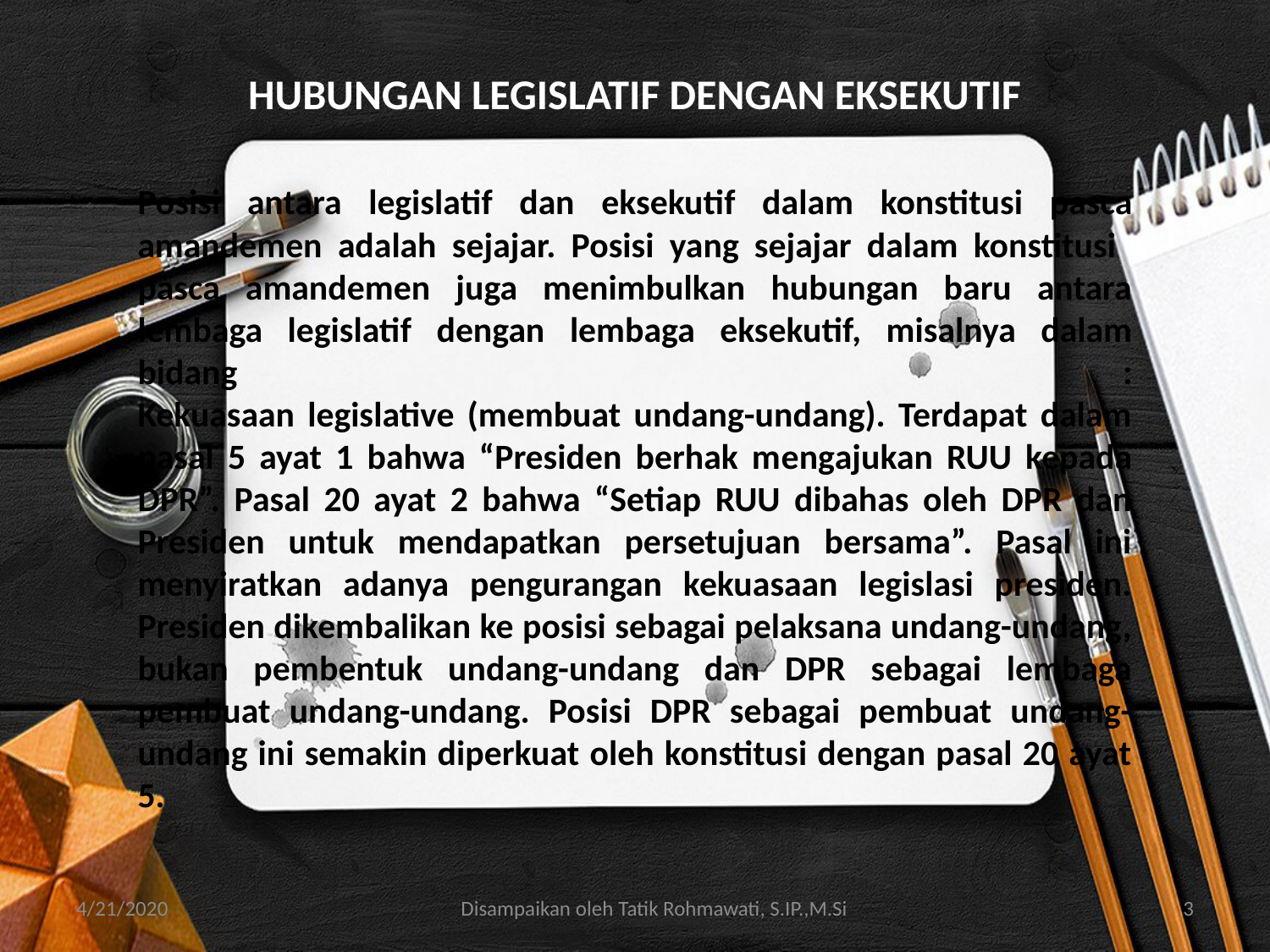

HUBUNGAN LEGISLATIF DENGAN EKSEKUTIF
Posisi antara legislatif dan eksekutif dalam konstitusi pasca amandemen adalah sejajar. Posisi yang sejajar dalam konstitusi  pasca amandemen juga menimbulkan hubungan baru antara lembaga legislatif dengan lembaga eksekutif, misalnya dalam bidang :
Kekuasaan legislative (membuat undang-undang). Terdapat dalam pasal 5 ayat 1 bahwa “Presiden berhak mengajukan RUU kepada DPR”. Pasal 20 ayat 2 bahwa “Setiap RUU dibahas oleh DPR dan Presiden untuk mendapatkan persetujuan bersama”. Pasal ini menyiratkan adanya pengurangan kekuasaan legislasi presiden. Presiden dikembalikan ke posisi sebagai pelaksana undang-undang, bukan pembentuk undang-undang dan DPR sebagai lembaga pembuat undang-undang. Posisi DPR sebagai pembuat undang-undang ini semakin diperkuat oleh konstitusi dengan pasal 20 ayat 5.
4/21/2020
Disampaikan oleh Tatik Rohmawati, S.IP.,M.Si
3